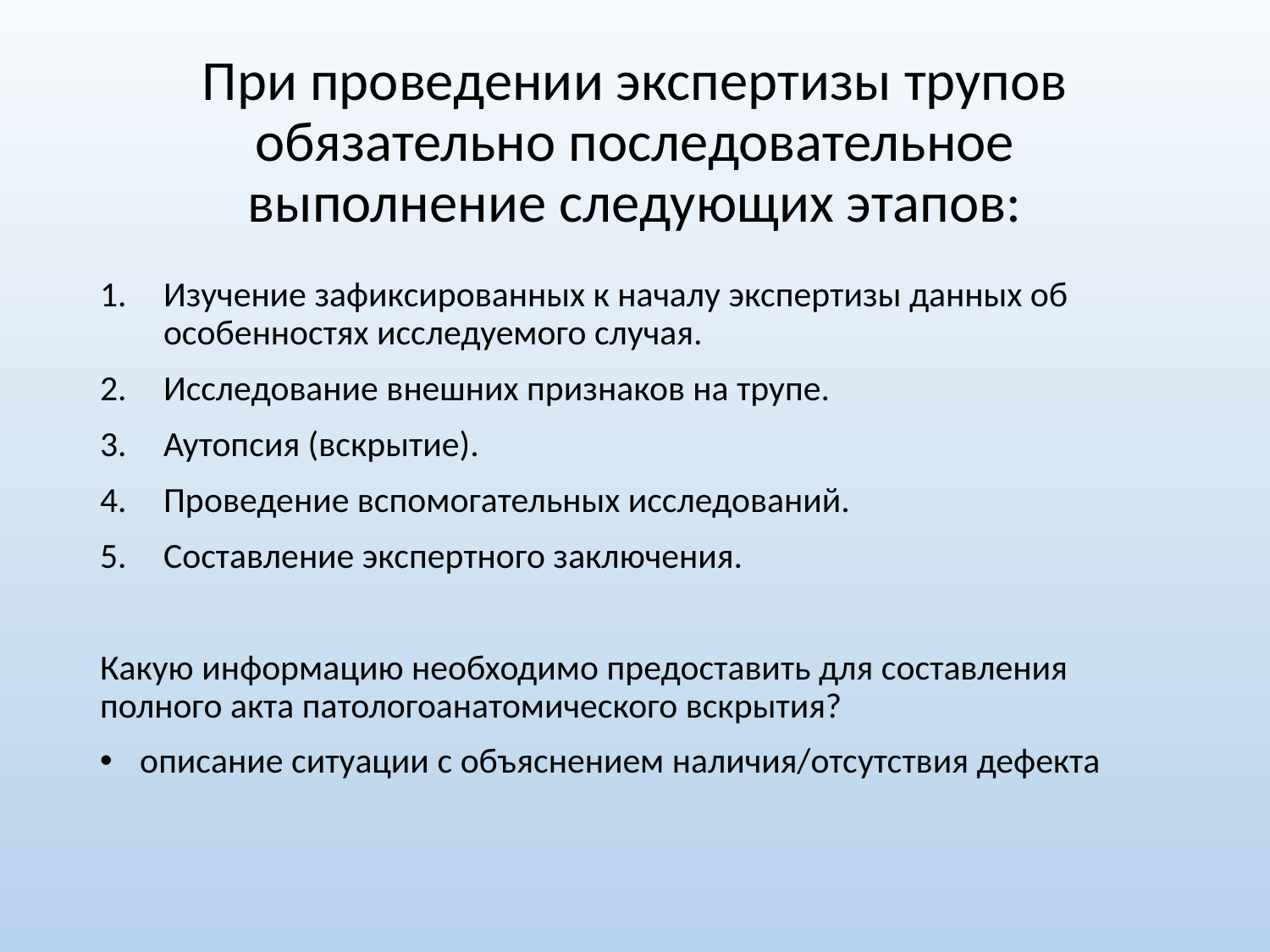

# При проведении экспертизы трупов обязательно последовательное выполнение следующих этапов:
Изучение зафиксированных к началу экспертизы данных об особенностях исследуемого случая.
Исследование внешних признаков на трупе.
Аутопсия (вскрытие).
Проведение вспомогательных исследований.
Составление экспертного заключения.

Какую информацию необходимо предоставить для составления полного акта патологоанатомического вскрытия?
 описание ситуации с объяснением наличия/отсутствия дефекта